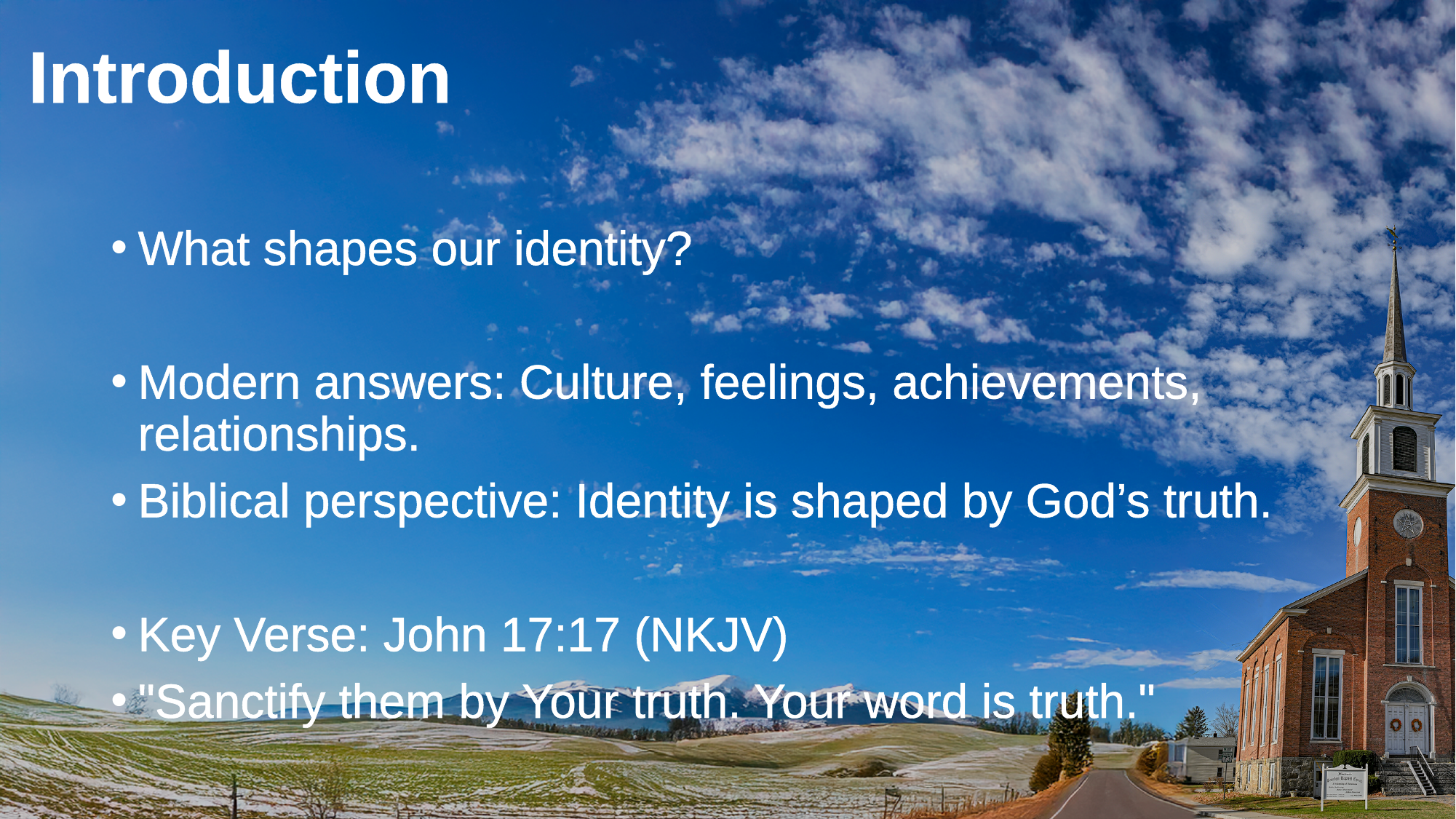

# Introduction
What shapes our identity?

Modern answers: Culture, feelings, achievements, relationships.
Biblical perspective: Identity is shaped by God’s truth.

Key Verse: John 17:17 (NKJV)
"Sanctify them by Your truth. Your word is truth."